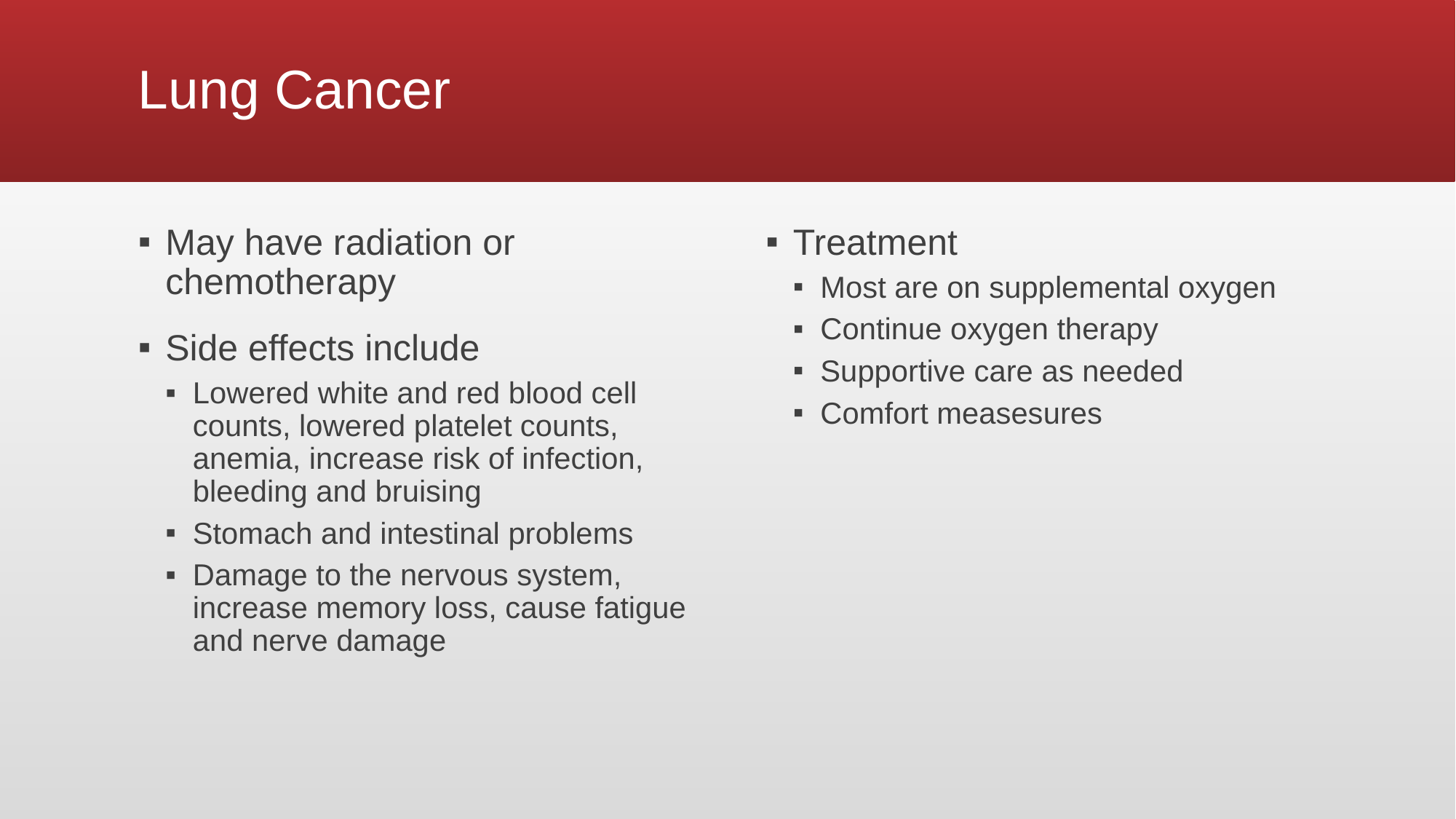

# Lung Cancer
May have radiation or chemotherapy
Side effects include
Lowered white and red blood cell counts, lowered platelet counts, anemia, increase risk of infection, bleeding and bruising
Stomach and intestinal problems
Damage to the nervous system, increase memory loss, cause fatigue and nerve damage
Treatment
Most are on supplemental oxygen
Continue oxygen therapy
Supportive care as needed
Comfort measesures